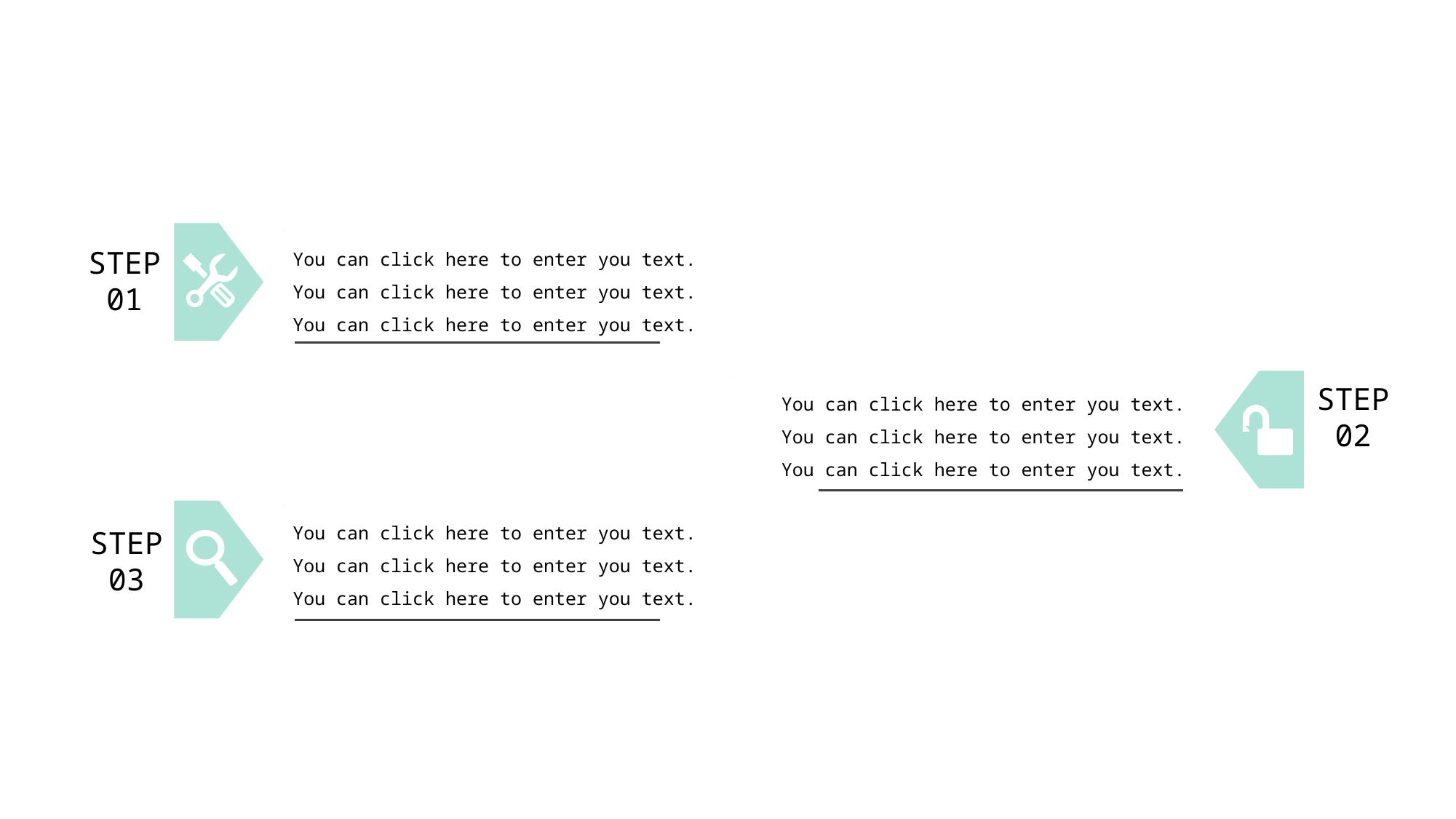

You can click here to enter you text. You can click here to enter you text. You can click here to enter you text.
STEP
01

STEP
02
You can click here to enter you text. You can click here to enter you text. You can click here to enter you text.

You can click here to enter you text. You can click here to enter you text. You can click here to enter you text.
STEP
03